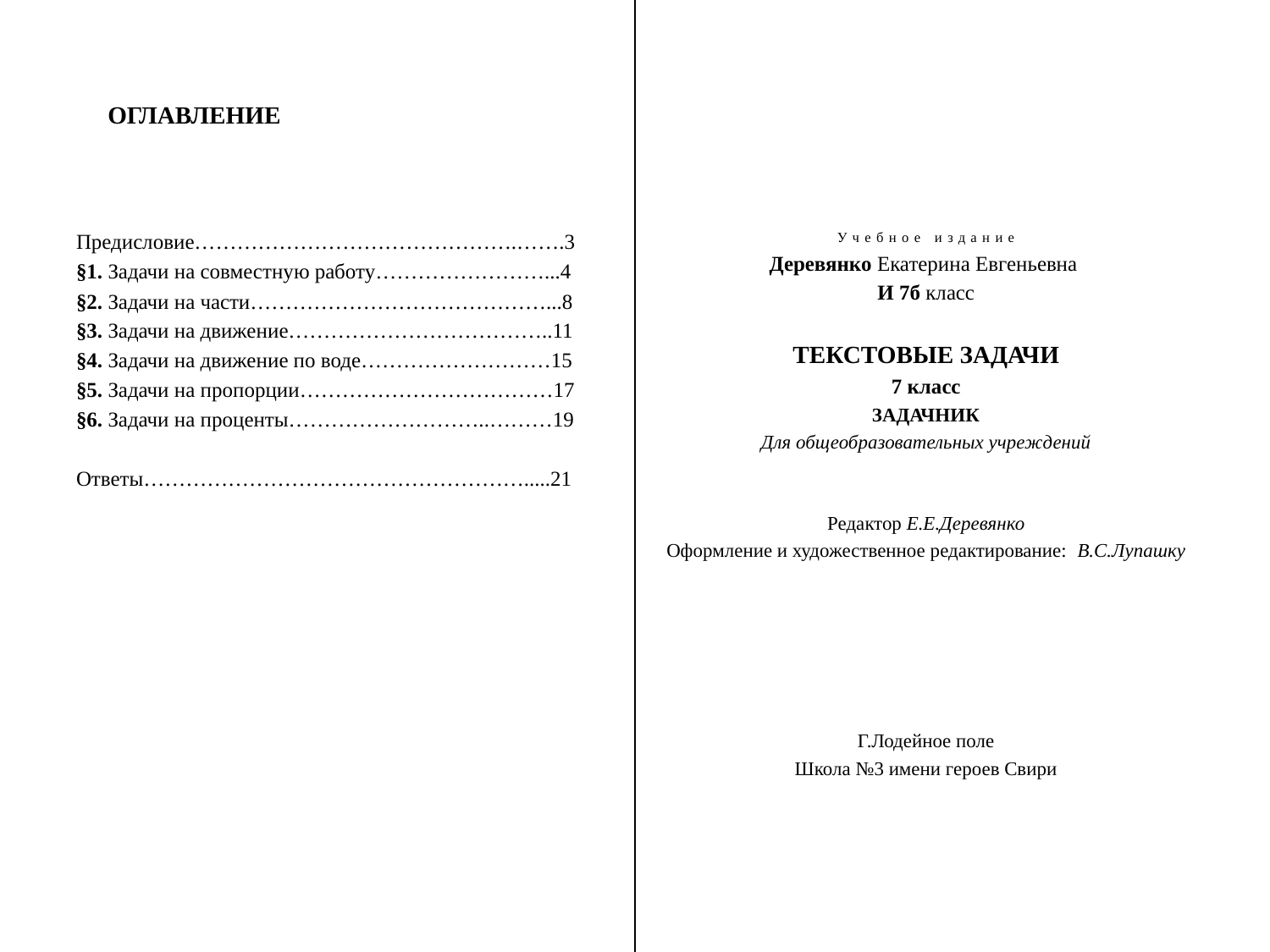

# ОГЛАВЛЕНИЕ
Предисловие……………………………………….…….3
§1. Задачи на совместную работу……………………...4
§2. Задачи на части……………………………………...8
§3. Задачи на движение………………………………..11
§4. Задачи на движение по воде………………………15
§5. Задачи на пропорции………………………………17
§6. Задачи на проценты………………………..………19

Ответы……………………………………………….....21

Учебное издание
Деревянко Екатерина Евгеньевна
И 7б класс

ТЕКСТОВЫЕ ЗАДАЧИ
7 класс
ЗАДАЧНИК
Для общеобразовательных учреждений

Редактор Е.Е.Деревянко
Оформление и художественное редактирование:  В.С.Лупашку

Г.Лодейное поле
Школа №3 имени героев Свири